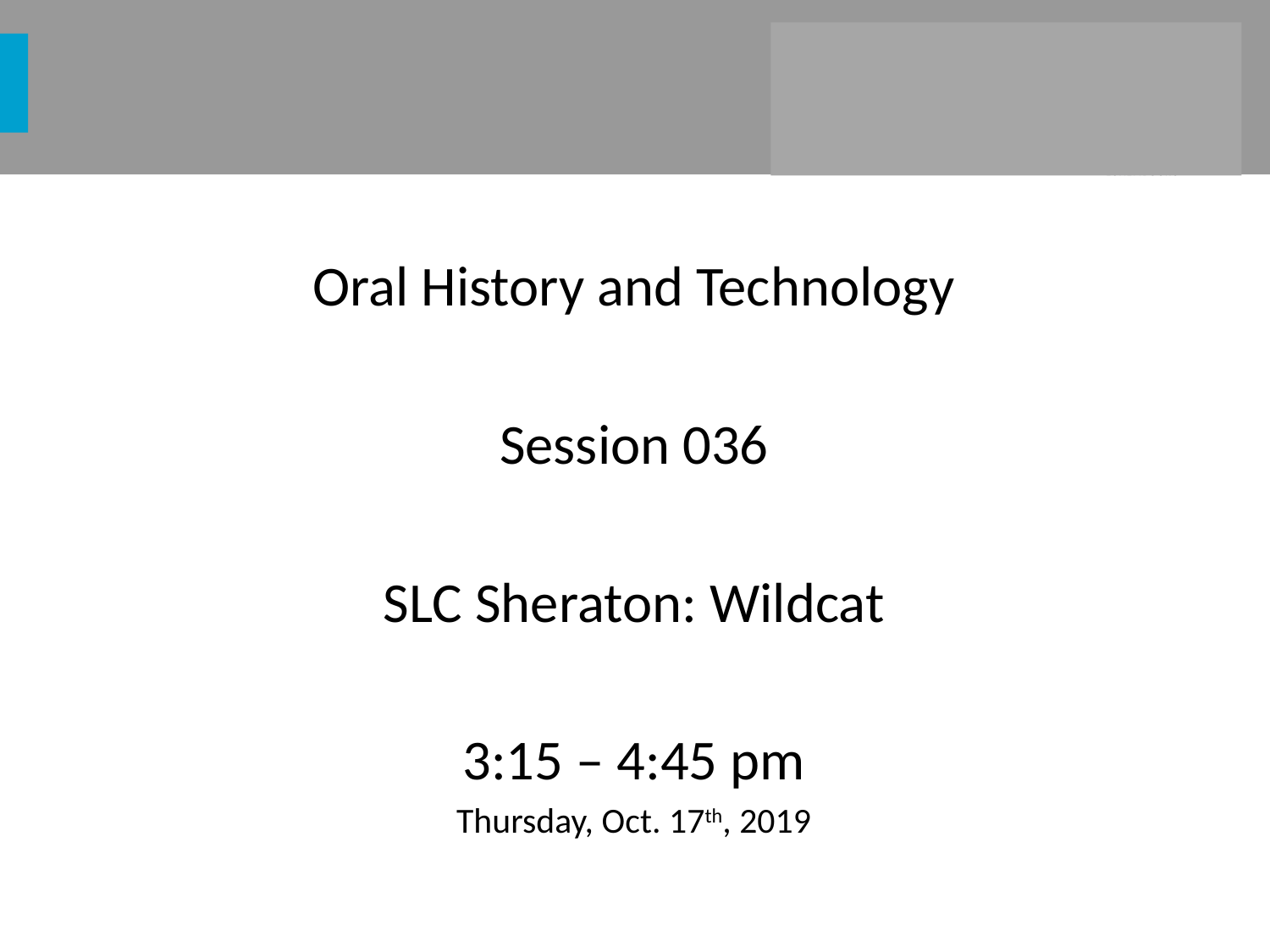

Oral History and Technology

Session 036

SLC Sheraton: Wildcat

3:15 – 4:45 pm
Thursday, Oct. 17th, 2019